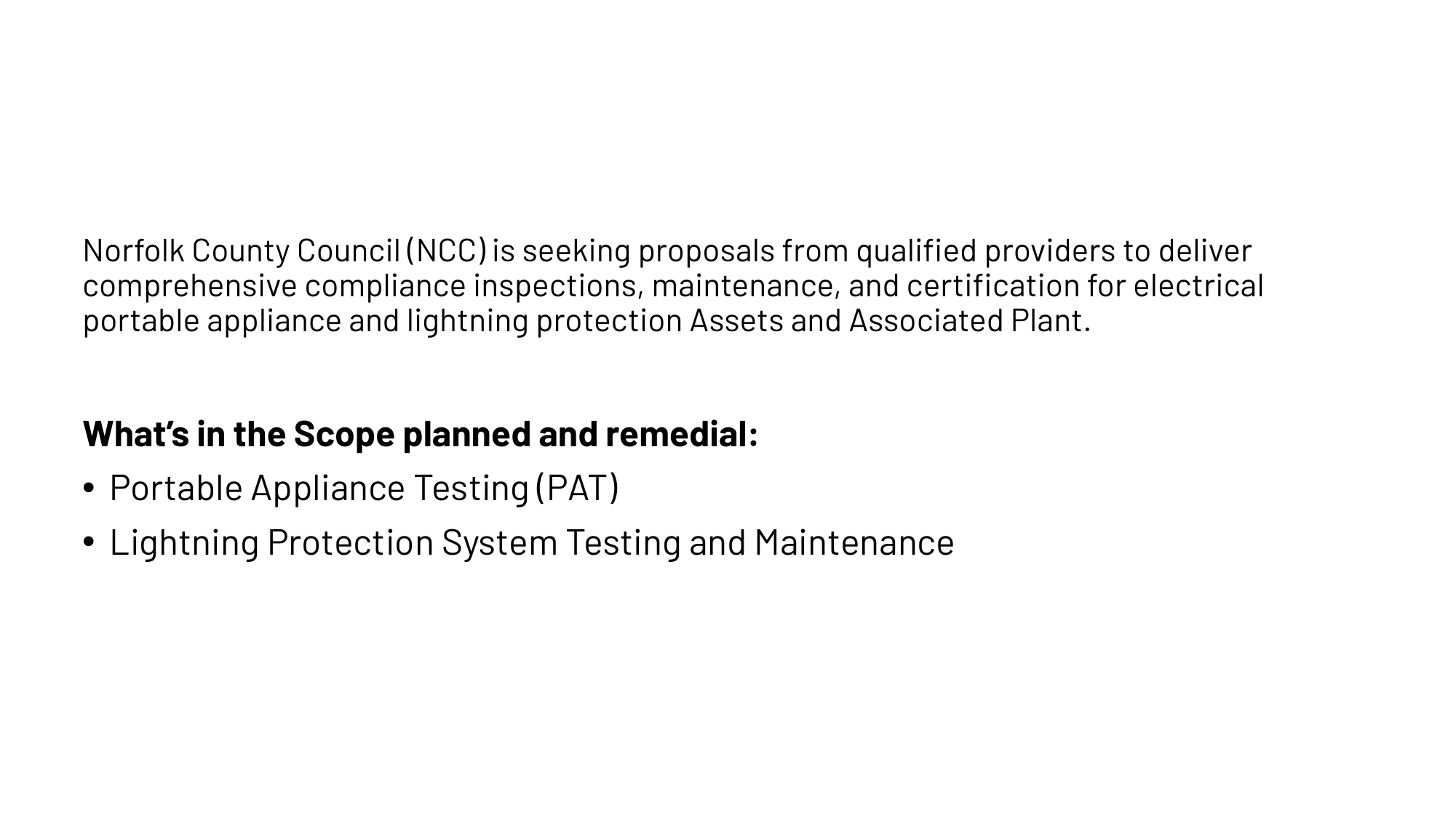

# Norfolk County Council (NCC) is seeking proposals from qualified providers to deliver comprehensive compliance inspections, maintenance, and certification for electrical portable appliance and lightning protection Assets and Associated Plant.
What’s in the Scope planned and remedial:
Portable Appliance Testing (PAT)
Lightning Protection System Testing and Maintenance